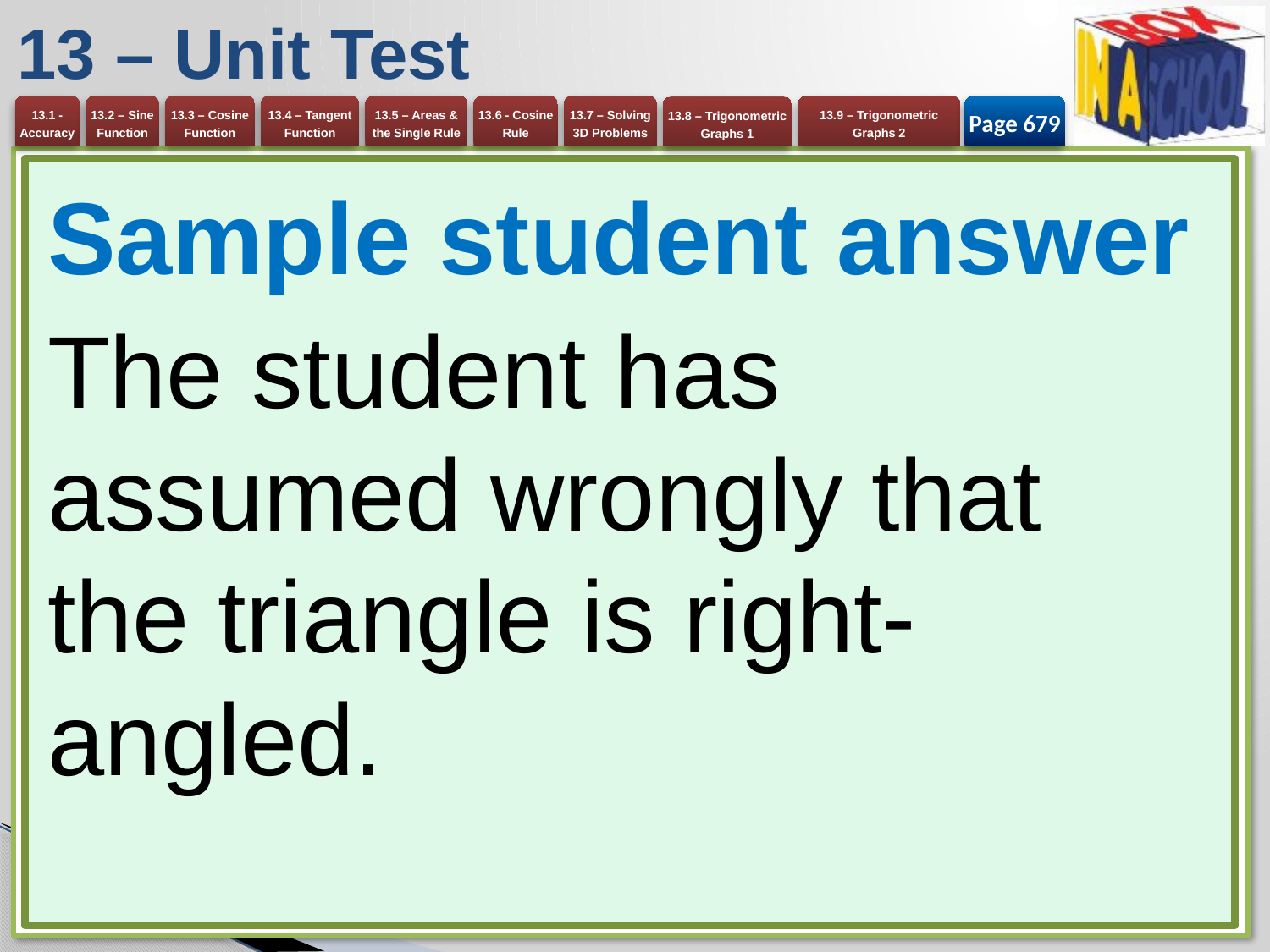

# 13 – Unit Test
Page 679
Sample student answer
The student has assumed wrongly that the triangle is right-angled.